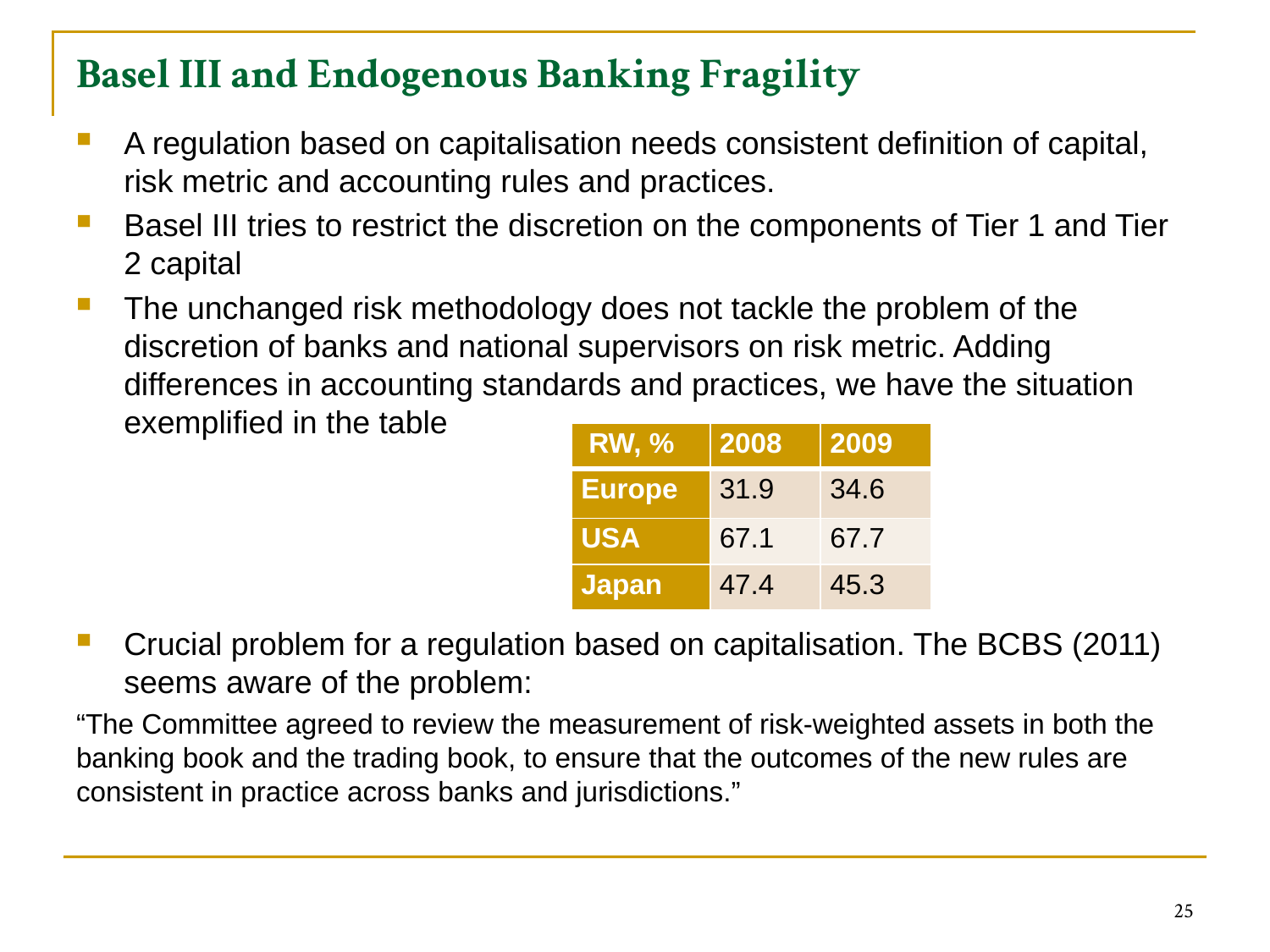

# Basel III and Endogenous Banking Fragility
A regulation based on capitalisation needs consistent definition of capital, risk metric and accounting rules and practices.
Basel III tries to restrict the discretion on the components of Tier 1 and Tier 2 capital
The unchanged risk methodology does not tackle the problem of the discretion of banks and national supervisors on risk metric. Adding differences in accounting standards and practices, we have the situation exemplified in the table

Crucial problem for a regulation based on capitalisation. The BCBS (2011) seems aware of the problem:
“The Committee agreed to review the measurement of risk-weighted assets in both the banking book and the trading book, to ensure that the outcomes of the new rules are consistent in practice across banks and jurisdictions.”

| RW, % | 2008 | 2009 |
| --- | --- | --- |
| Europe | 31.9 | 34.6 |
| USA | 67.1 | 67.7 |
| Japan | 47.4 | 45.3 |
25